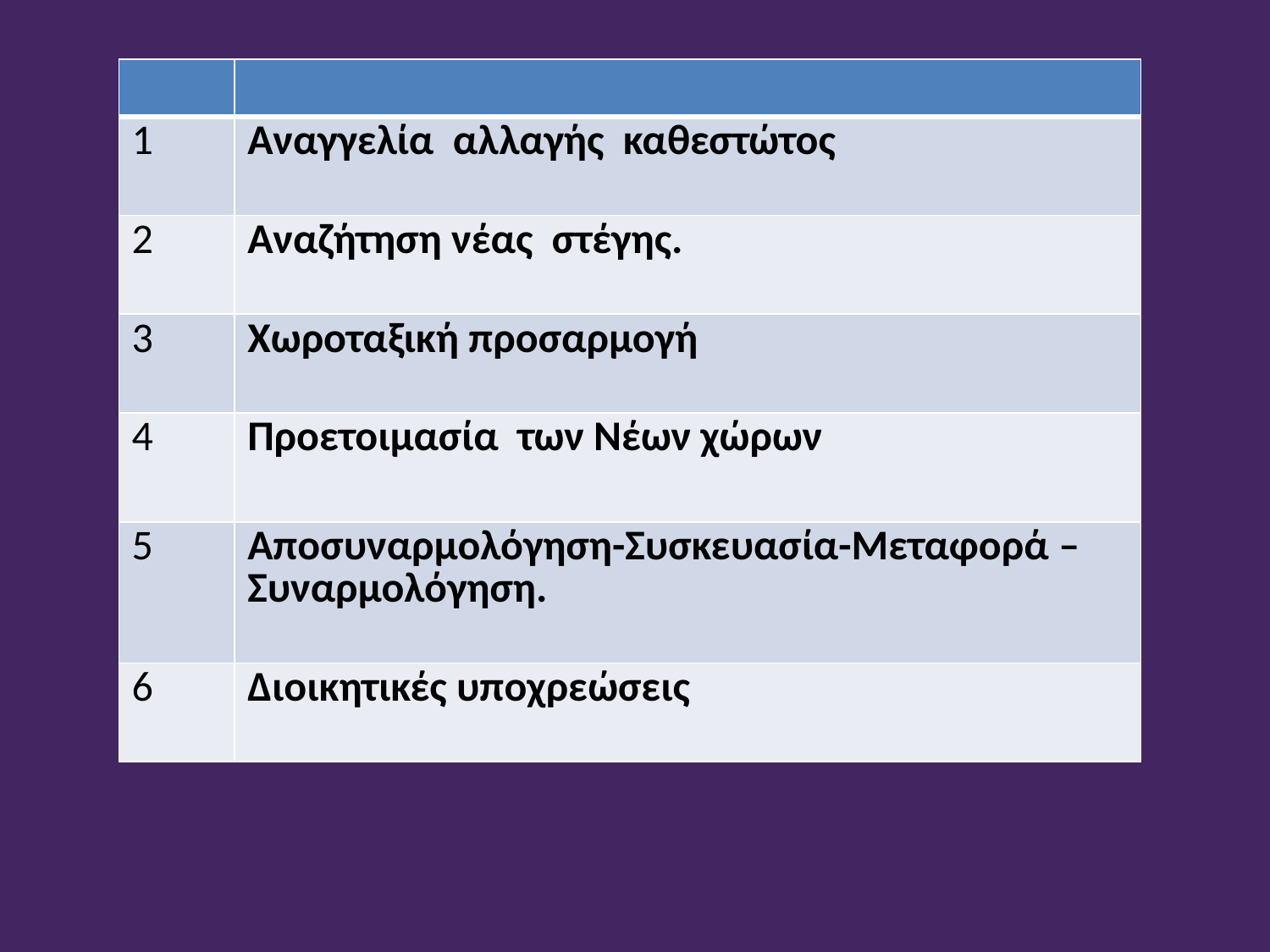

|  |  |
| --- | --- |
| 1 | Αναγγελία αλλαγής καθεστώτος |
| 2 | Αναζήτηση νέας στέγης. |
| 3 | Χωροταξική προσαρμογή |
| 4 | Προετοιμασία των Νέων χώρων |
| 5 | Αποσυναρμολόγηση-Συσκευασία-Μεταφορά –Συναρμολόγηση. |
| 6 | Διοικητικές υποχρεώσεις |